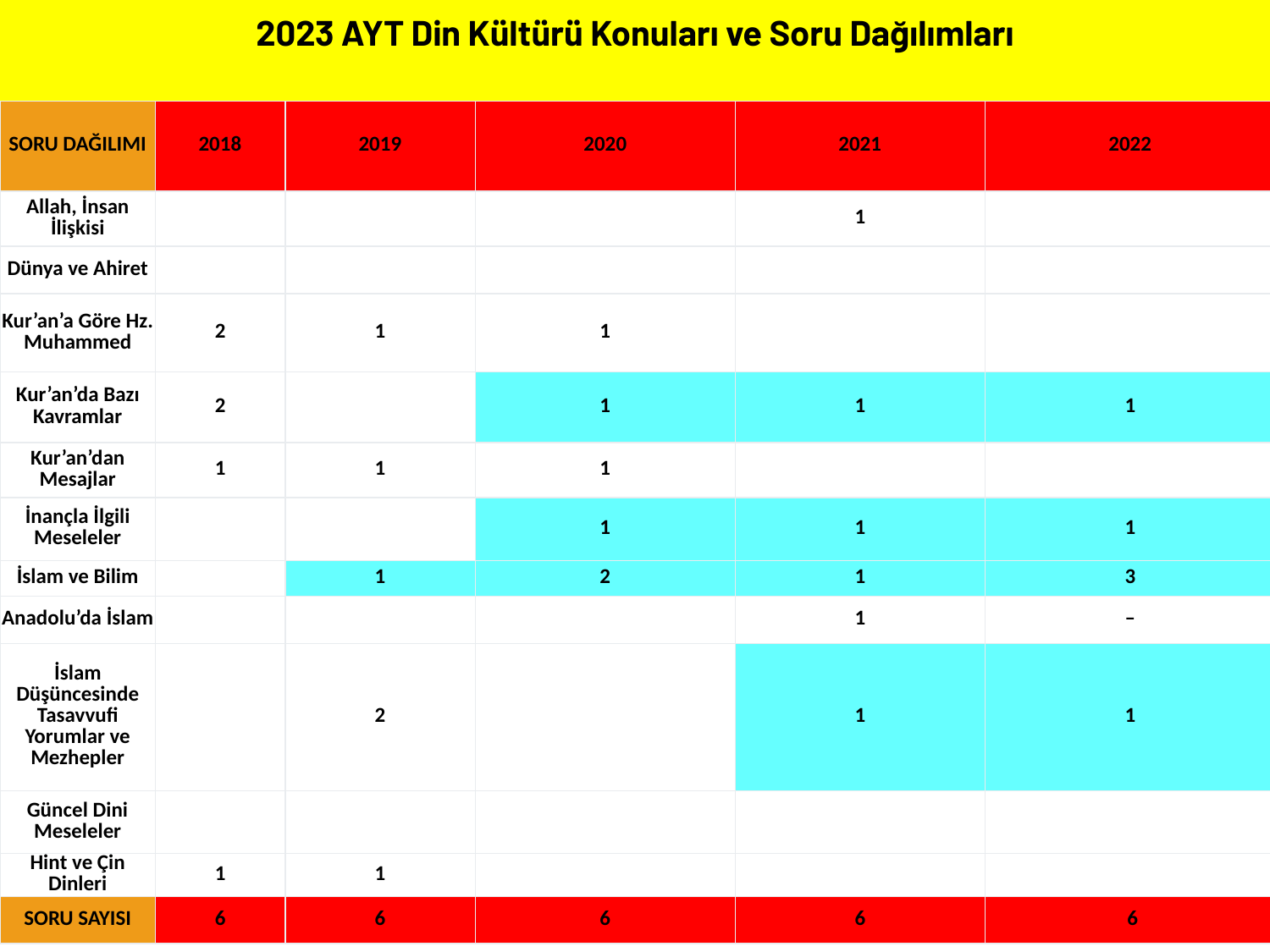

# 2023 AYT Din Kültürü Konuları ve Soru Dağılımları
| SORU DAĞILIMI | 2018 | 2019 | 2020 | 2021 | 2022 |
| --- | --- | --- | --- | --- | --- |
| Allah, İnsan İlişkisi |  |  |  | 1 |  |
| Dünya ve Ahiret |  |  |  |  |  |
| Kur’an’a Göre Hz. Muhammed | 2 | 1 | 1 |  |  |
| Kur’an’da Bazı Kavramlar | 2 |  | 1 | 1 | 1 |
| Kur’an’dan Mesajlar | 1 | 1 | 1 |  |  |
| İnançla İlgili Meseleler |  |  | 1 | 1 | 1 |
| İslam ve Bilim |  | 1 | 2 | 1 | 3 |
| Anadolu’da İslam |  |  |  | 1 | – |
| İslam Düşüncesinde Tasavvufi Yorumlar ve Mezhepler |  | 2 |  | 1 | 1 |
| Güncel Dini Meseleler |  |  |  |  |  |
| Hint ve Çin Dinleri | 1 | 1 |  |  |  |
| SORU SAYISI | 6 | 6 | 6 | 6 | 6 |